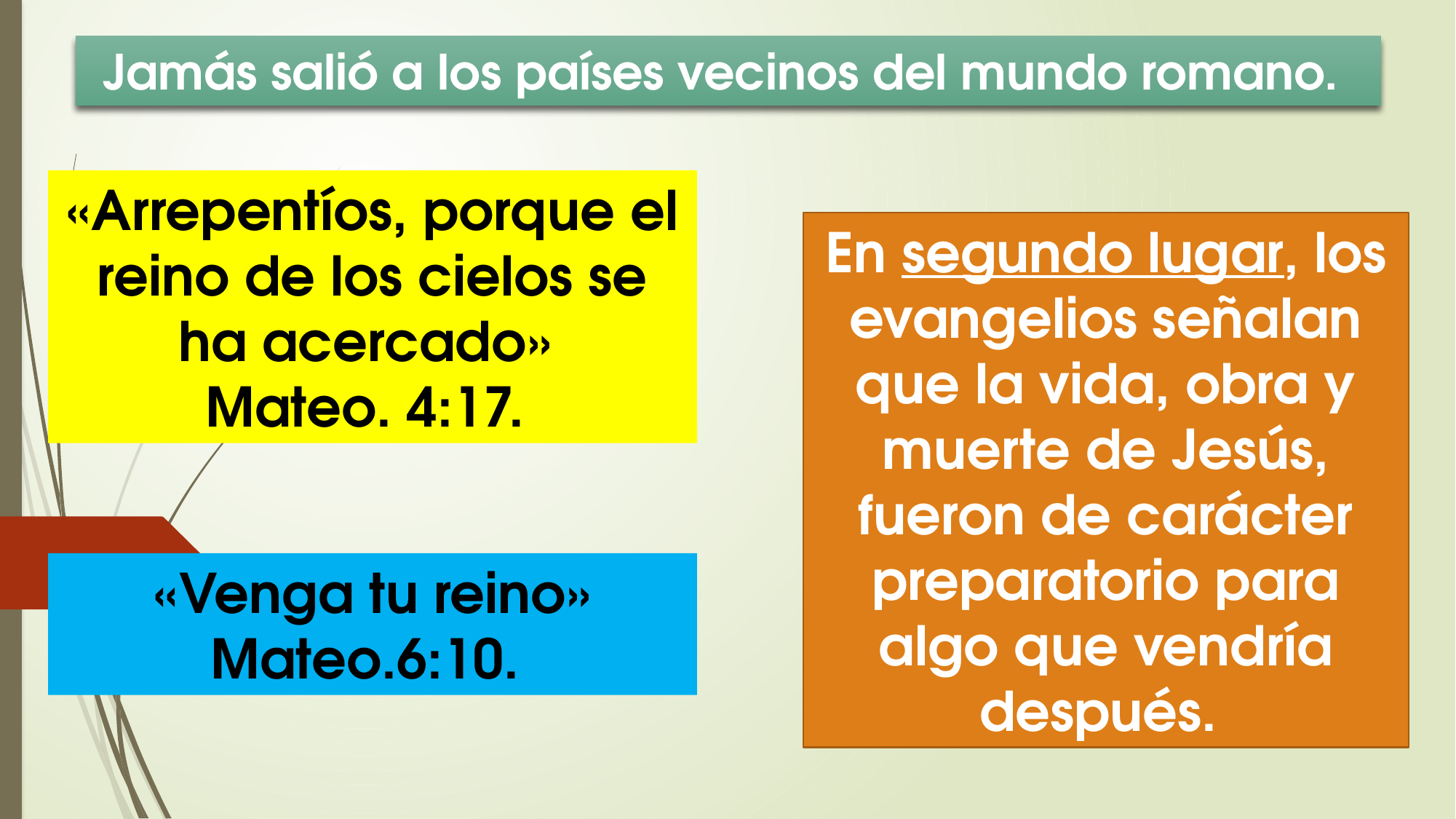

Jamás salió a los países vecinos del mundo romano.
«Arrepentíos, porque el reino de los cielos se ha acercado»
Mateo. 4:17.
En segundo lugar, los evangelios señalan que la vida, obra y muerte de Jesús, fueron de carácter preparatorio para algo que vendría después.
«Venga tu reino» Mateo.6:10.